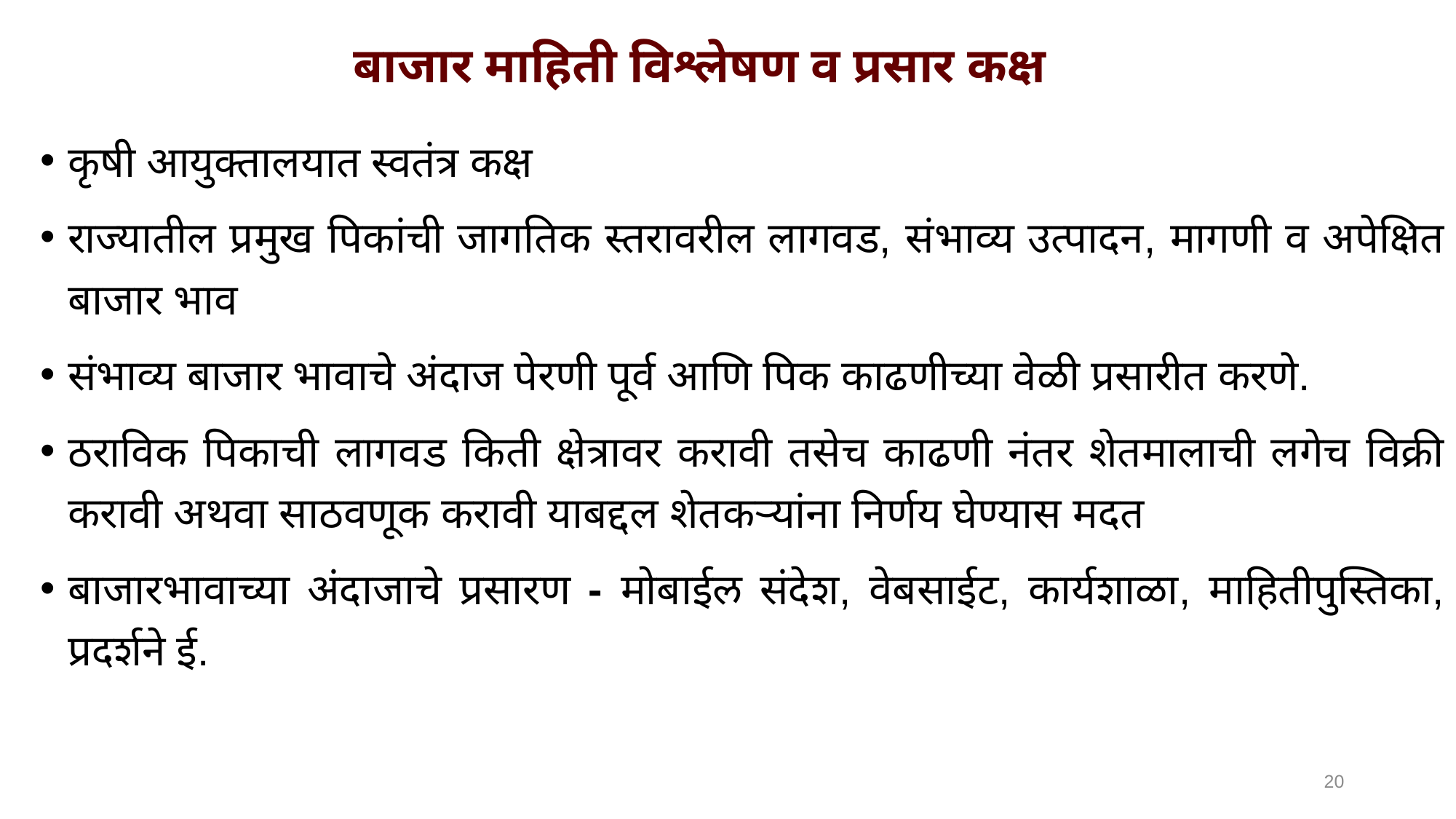

# बाजार माहिती विश्लेषण व प्रसार कक्ष
कृषी आयुक्तालयात स्वतंत्र कक्ष
राज्यातील प्रमुख पिकांची जागतिक स्तरावरील लागवड, संभाव्य उत्पादन, मागणी व अपेक्षित बाजार भाव
संभाव्य बाजार भावाचे अंदाज पेरणी पूर्व आणि पिक काढणीच्या वेळी प्रसारीत करणे.
ठराविक पिकाची लागवड किती क्षेत्रावर करावी तसेच काढणी नंतर शेतमालाची लगेच विक्री करावी अथवा साठवणूक करावी याबद्दल शेतकऱ्यांना निर्णय घेण्यास मदत
बाजारभावाच्या अंदाजाचे प्रसारण - मोबाईल संदेश, वेबसाईट, कार्यशाळा, माहितीपुस्तिका, प्रदर्शने ई.
20